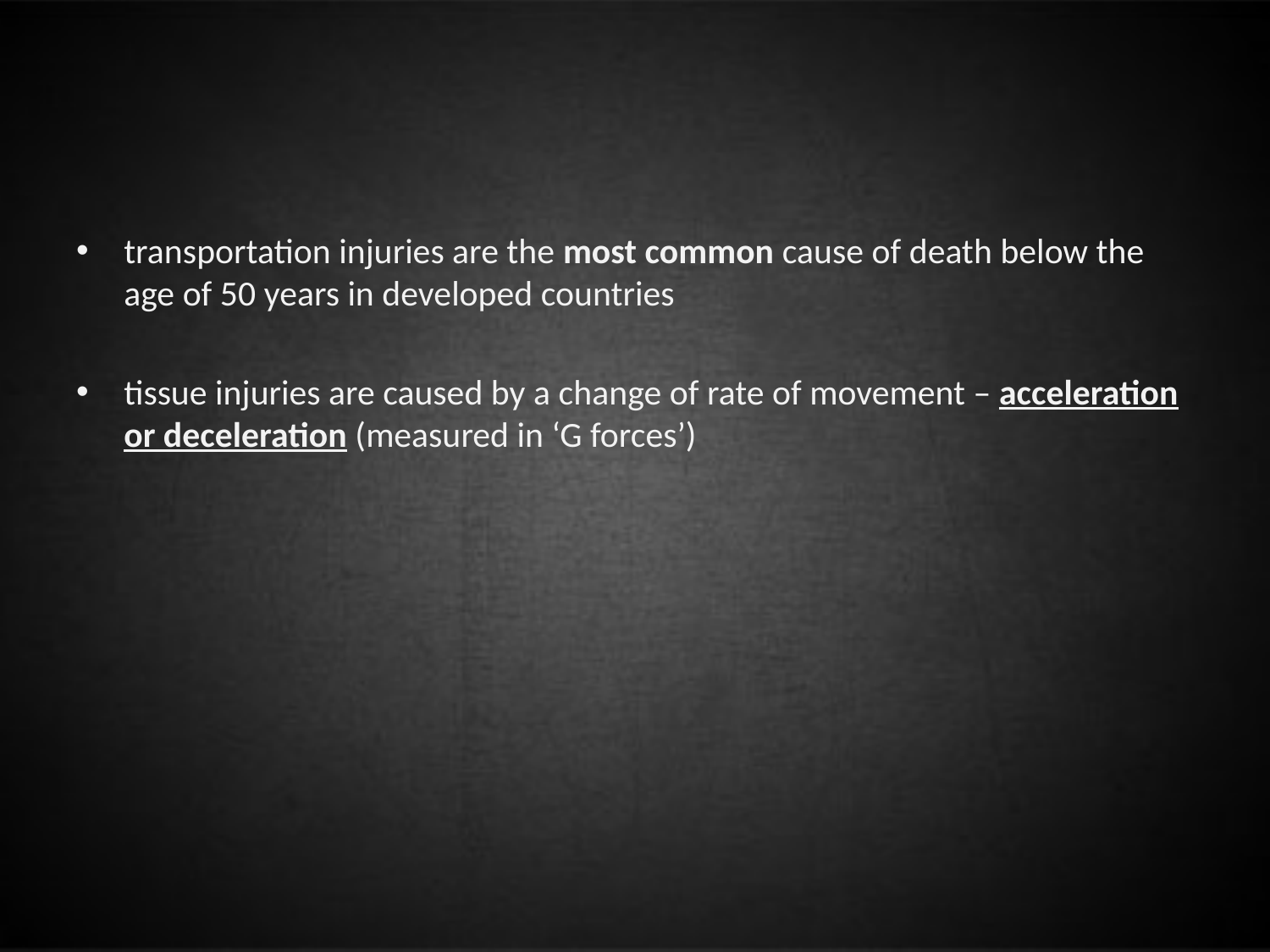

transportation injuries are the most common cause of death below the age of 50 years in developed countries

tissue injuries are caused by a change of rate of movement – acceleration or deceleration (measured in ‘G forces’)